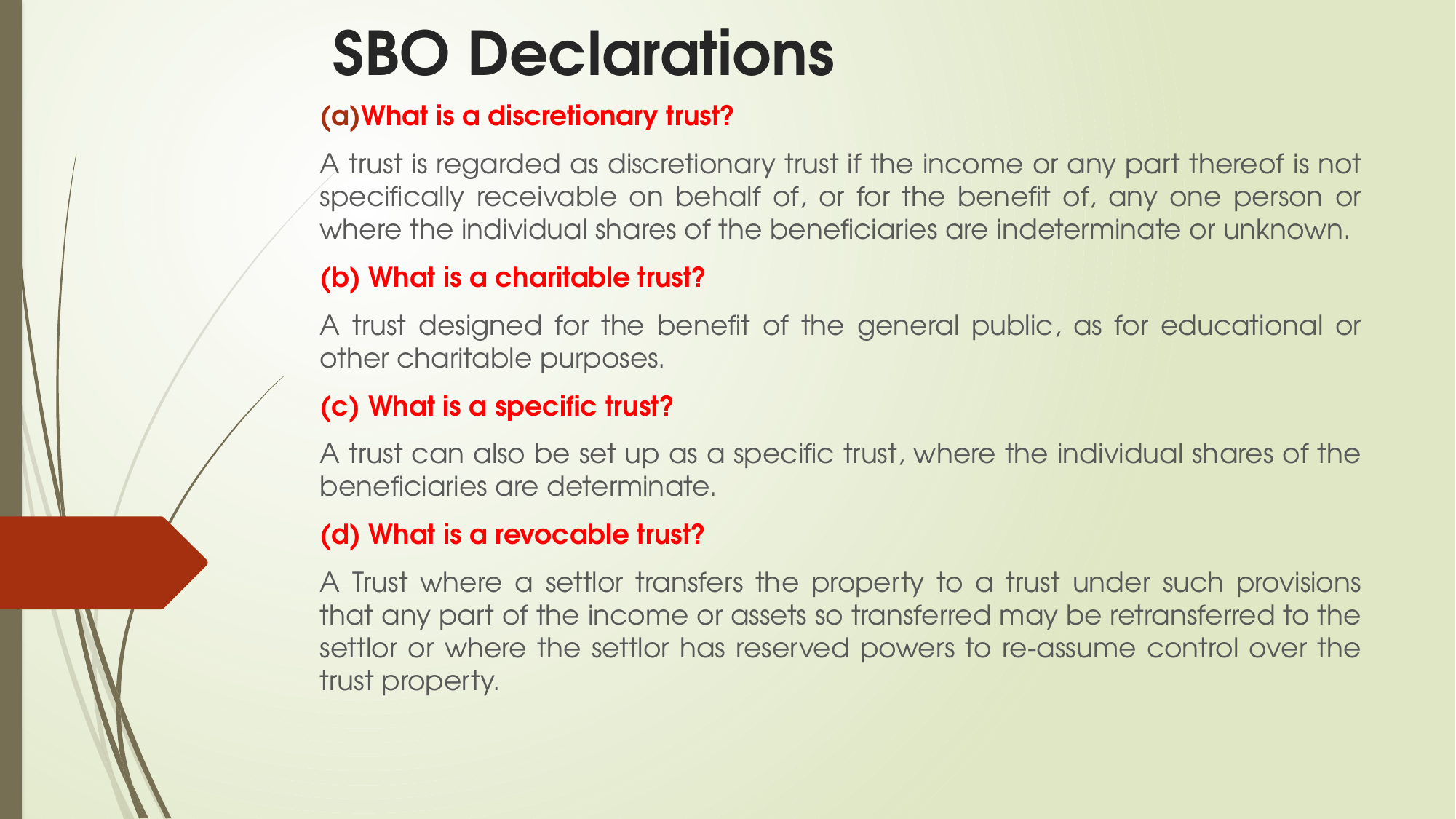

# SBO Declarations
What is a discretionary trust?
A trust is regarded as discretionary trust if the income or any part thereof is not specifically receivable on behalf of, or for the benefit of, any one person or where the individual shares of the beneficiaries are indeterminate or unknown.
(b) What is a charitable trust?
A trust designed for the benefit of the general public, as for educational or other charitable purposes.
(c) What is a specific trust?
A trust can also be set up as a specific trust, where the individual shares of the beneficiaries are determinate.
(d) What is a revocable trust?
A Trust where a settlor transfers the property to a trust under such provisions that any part of the income or assets so transferred may be retransferred to the settlor or where the settlor has reserved powers to re-assume control over the trust property.